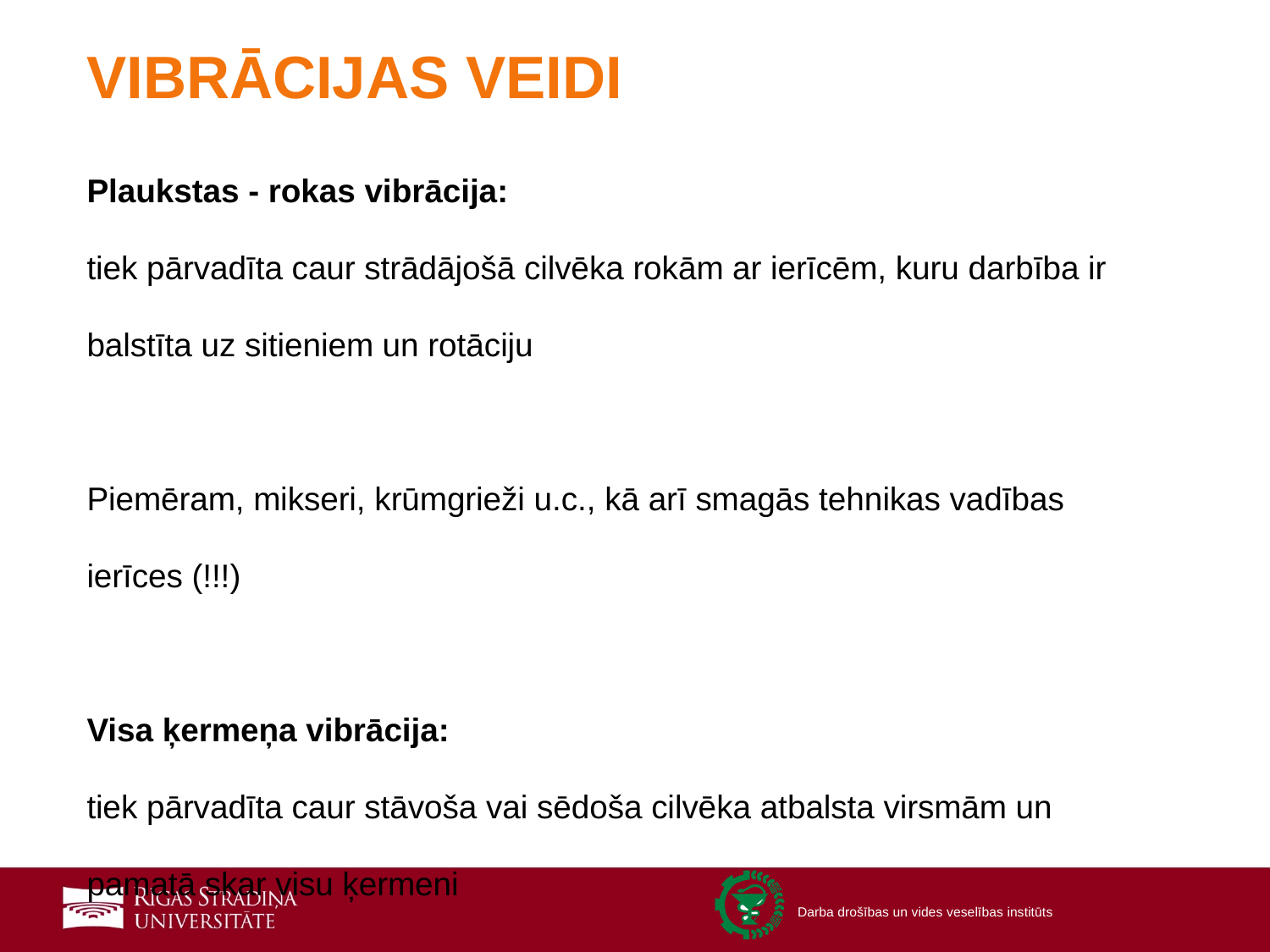

# VIBRĀCIJAS VEIDI
Plaukstas - rokas vibrācija:
tiek pārvadīta caur strādājošā cilvēka rokām ar ierīcēm, kuru darbība ir balstīta uz sitieniem un rotāciju

Piemēram, mikseri, krūmgrieži u.c., kā arī smagās tehnikas vadības ierīces (!!!)

Visa ķermeņa vibrācija:
tiek pārvadīta caur stāvoša vai sēdoša cilvēka atbalsta virsmām un pamatā skar visu ķermeni

Piemēram, transportlīdzekļu vadītāji, smagās tehnikas vadītāji, darbs uz tehnikas platformām